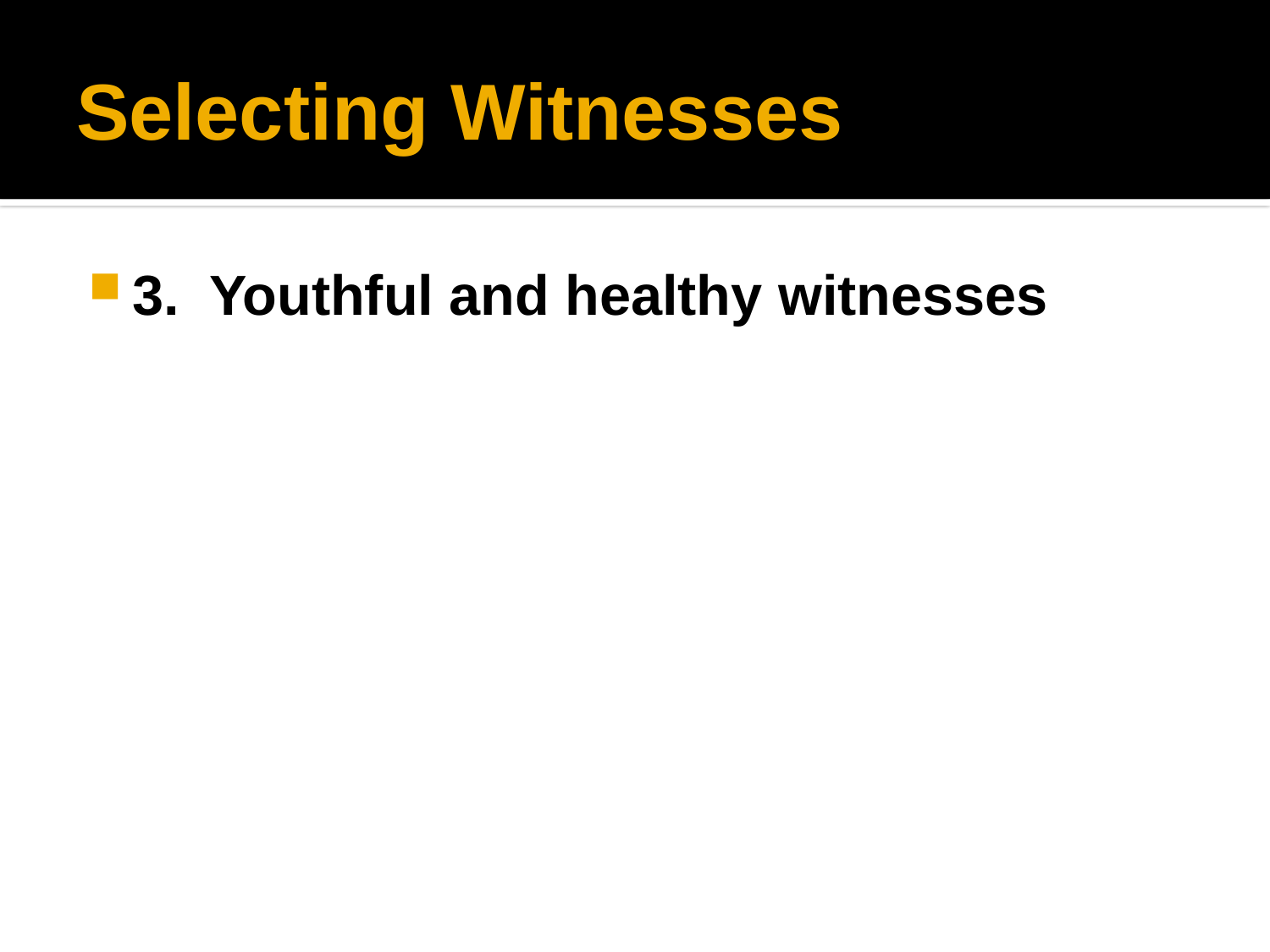

# Selecting Witnesses
3.  Youthful and healthy witnesses